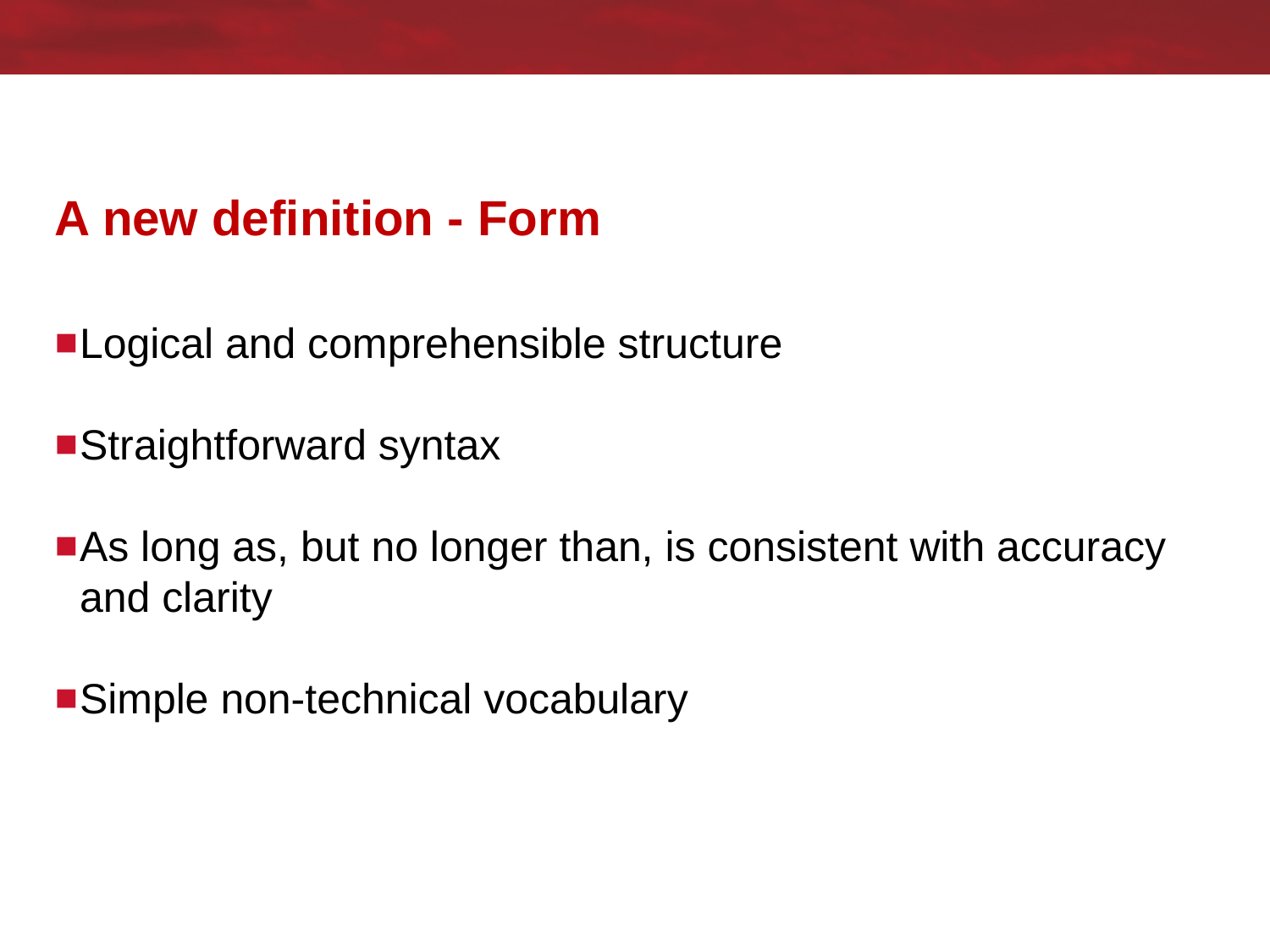

# A new definition - Form
Logical and comprehensible structure

Straightforward syntax

As long as, but no longer than, is consistent with accuracy and clarity

Simple non-technical vocabulary